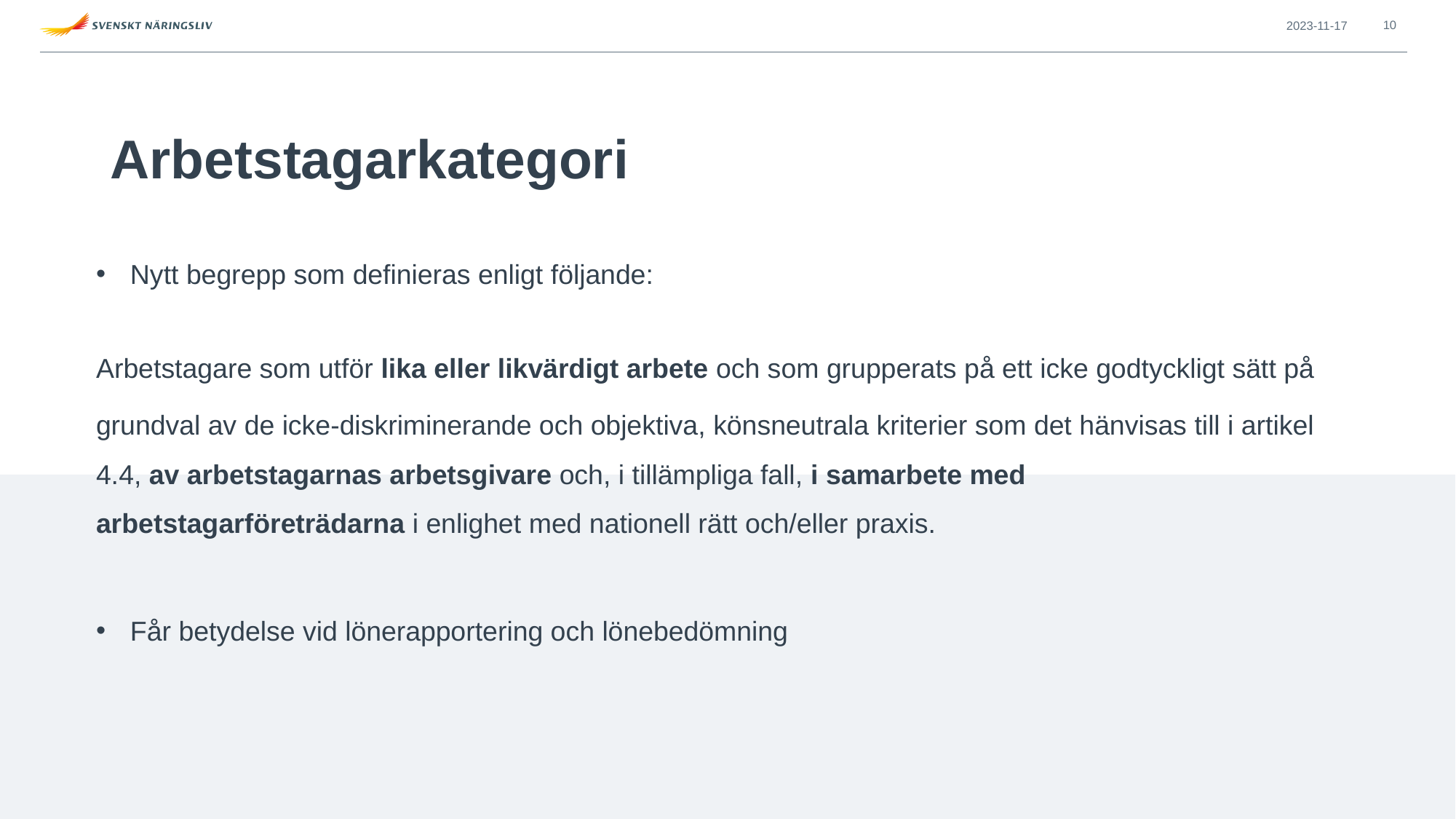

2023-11-17
10
# Arbetstagarkategori
Nytt begrepp som definieras enligt följande:

Arbetstagare som utför lika eller likvärdigt arbete och som grupperats på ett icke godtyckligt sätt på
grundval av de icke-diskriminerande och objektiva, könsneutrala kriterier som det hänvisas till i artikel 4.4, av arbetstagarnas arbetsgivare och, i tillämpliga fall, i samarbete med arbetstagarföreträdarna i enlighet med nationell rätt och/eller praxis.

Får betydelse vid lönerapportering och lönebedömning